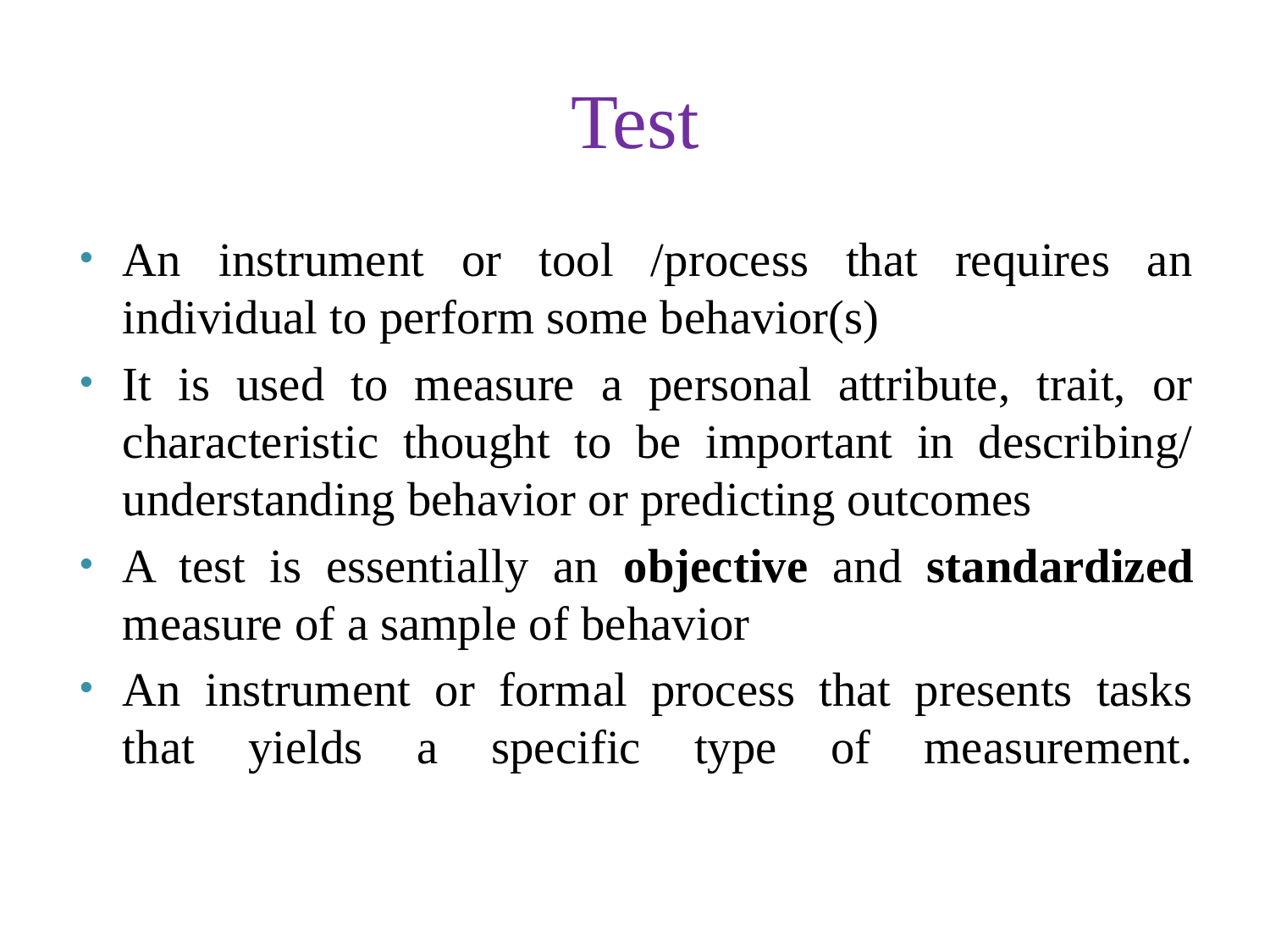

# Test
An instrument or tool /process that requires an individual to perform some behavior(s)
It is used to measure a personal attribute, trait, or characteristic thought to be important in describing/ understanding behavior or predicting outcomes
A test is essentially an objective and standardized measure of a sample of behavior
An instrument or formal process that presents tasks that yields a specific type of measurement.